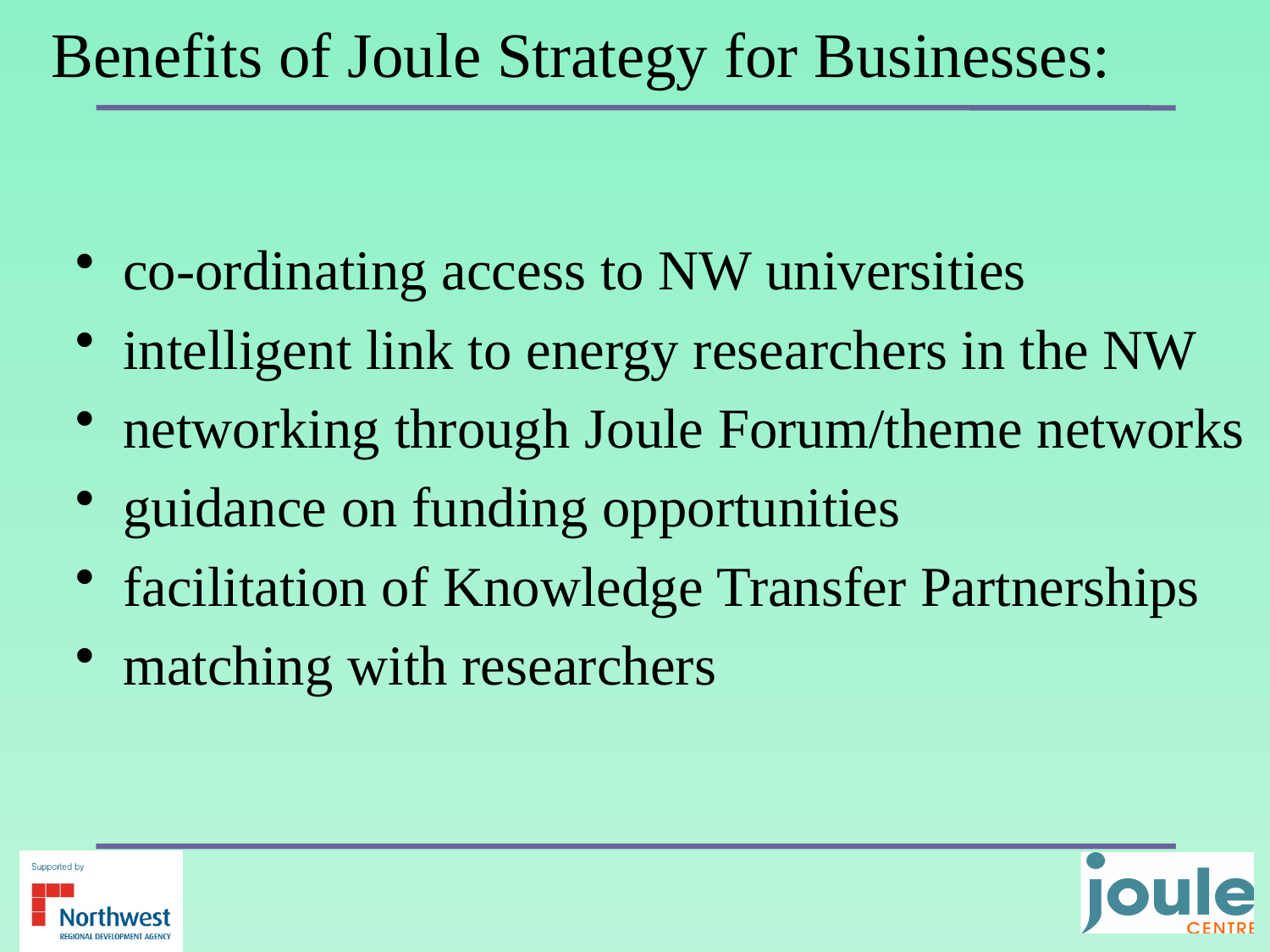

Benefits of Joule Strategy for Businesses:
co-ordinating access to NW universities
intelligent link to energy researchers in the NW
networking through Joule Forum/theme networks
guidance on funding opportunities
facilitation of Knowledge Transfer Partnerships
matching with researchers